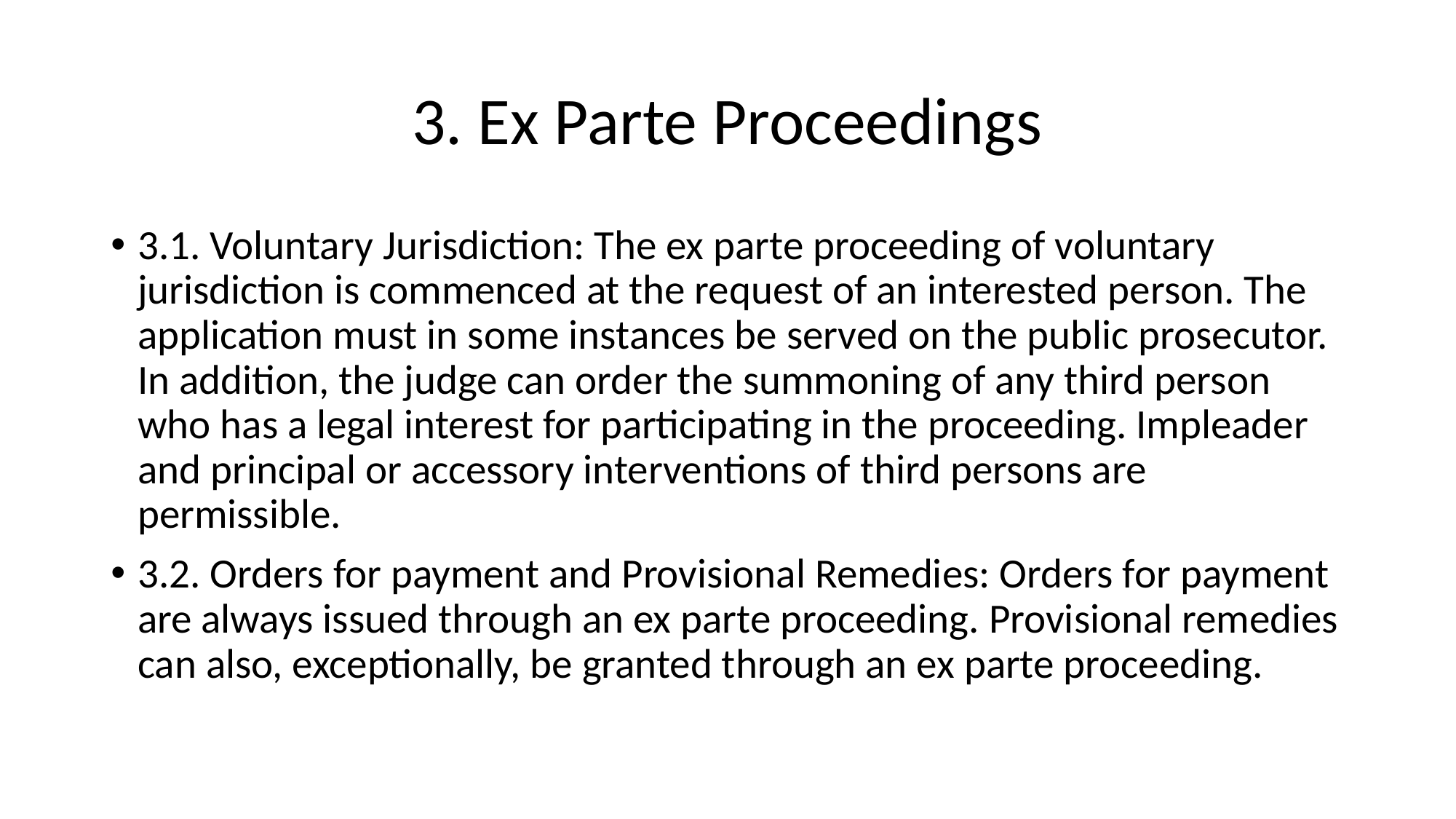

# 3. Ex Parte Proceedings
3.1. Voluntary Jurisdiction: The ex parte proceeding of voluntary jurisdiction is commenced at the request of an interested person. The application must in some instances be served on the public prosecutor. In addition, the judge can order the summoning of any third person who has a legal interest for participating in the proceeding. Impleader and principal or accessory interventions of third persons are permissible.
3.2. Orders for payment and Provisional Remedies: Orders for payment are always issued through an ex parte proceeding. Provisional remedies can also, exceptionally, be granted through an ex parte proceeding.